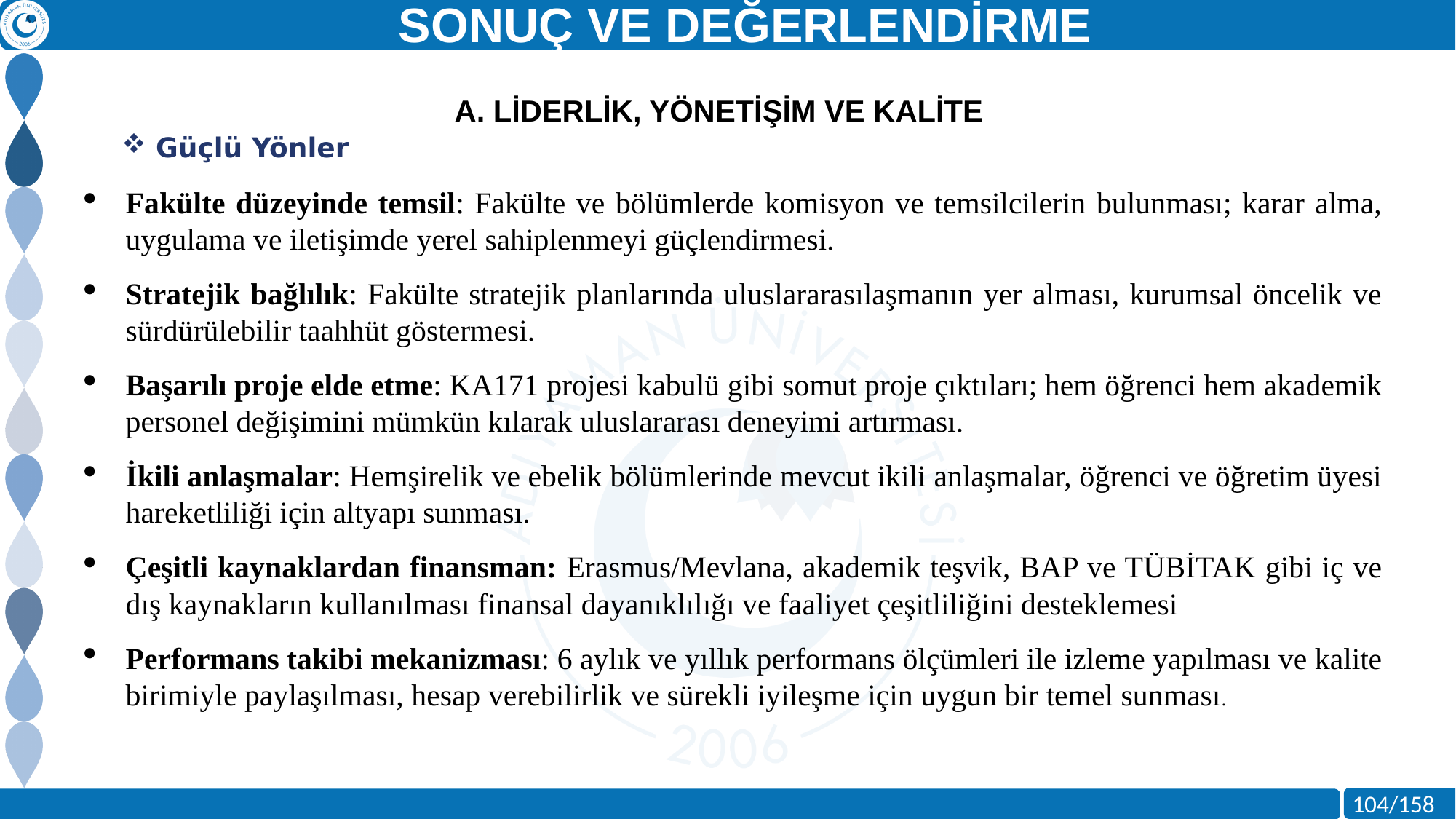

SONUÇ VE DEĞERLENDİRME
A. LİDERLİK, YÖNETİŞİM VE KALİTE
Güçlü Yönler
Fakülte düzeyinde temsil: Fakülte ve bölümlerde komisyon ve temsilcilerin bulunması; karar alma, uygulama ve iletişimde yerel sahiplenmeyi güçlendirmesi.
Stratejik bağlılık: Fakülte stratejik planlarında uluslararasılaşmanın yer alması, kurumsal öncelik ve sürdürülebilir taahhüt göstermesi.
Başarılı proje elde etme: KA171 projesi kabulü gibi somut proje çıktıları; hem öğrenci hem akademik personel değişimini mümkün kılarak uluslararası deneyimi artırması.
İkili anlaşmalar: Hemşirelik ve ebelik bölümlerinde mevcut ikili anlaşmalar, öğrenci ve öğretim üyesi hareketliliği için altyapı sunması.
Çeşitli kaynaklardan finansman: Erasmus/Mevlana, akademik teşvik, BAP ve TÜBİTAK gibi iç ve dış kaynakların kullanılması finansal dayanıklılığı ve faaliyet çeşitliliğini desteklemesi
Performans takibi mekanizması: 6 aylık ve yıllık performans ölçümleri ile izleme yapılması ve kalite birimiyle paylaşılması, hesap verebilirlik ve sürekli iyileşme için uygun bir temel sunması.